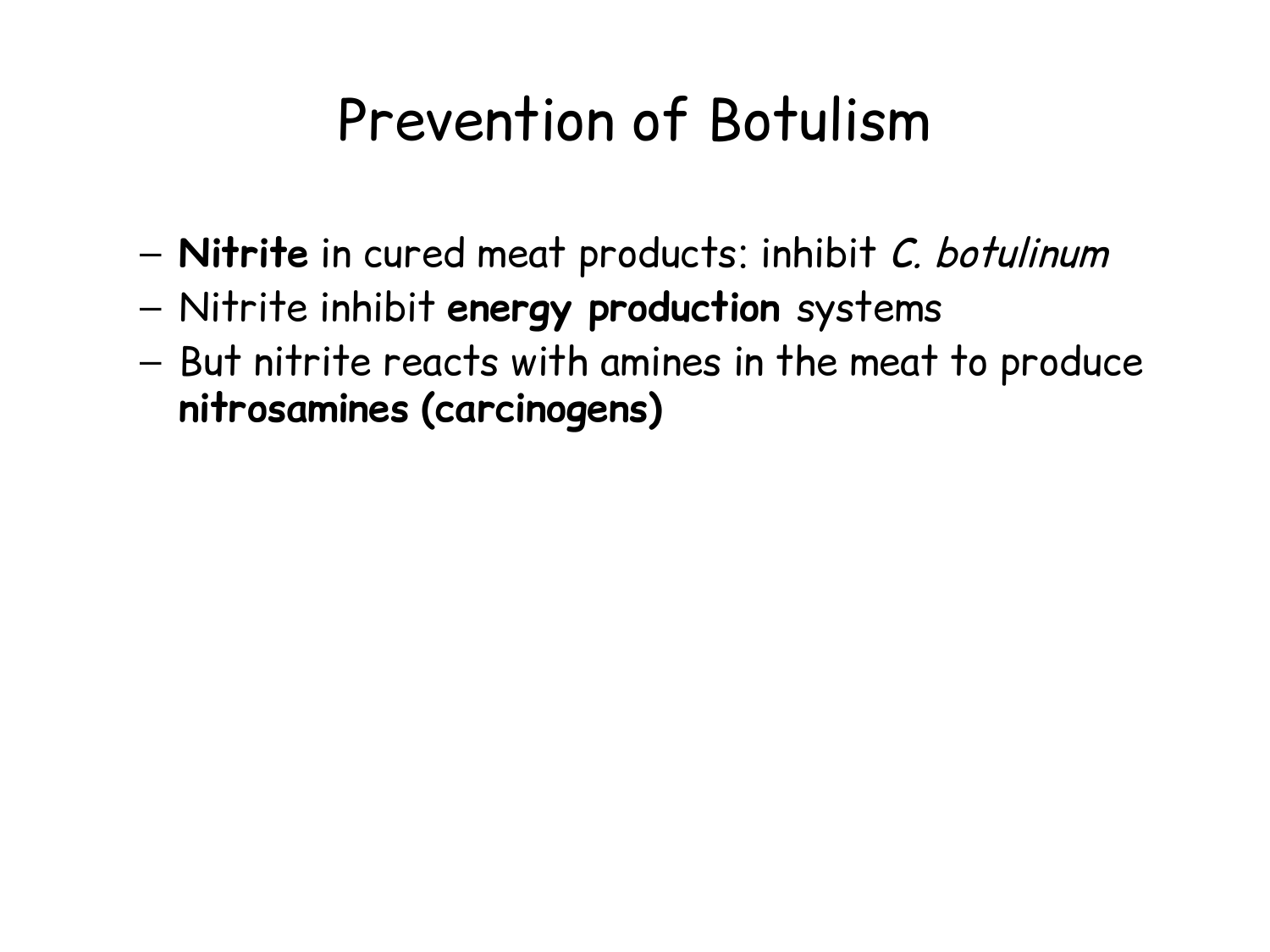

# Prevention of Botulism
Nitrite in cured meat products: inhibit C. botulinum
Nitrite inhibit energy production systems
But nitrite reacts with amines in the meat to produce nitrosamines (carcinogens)